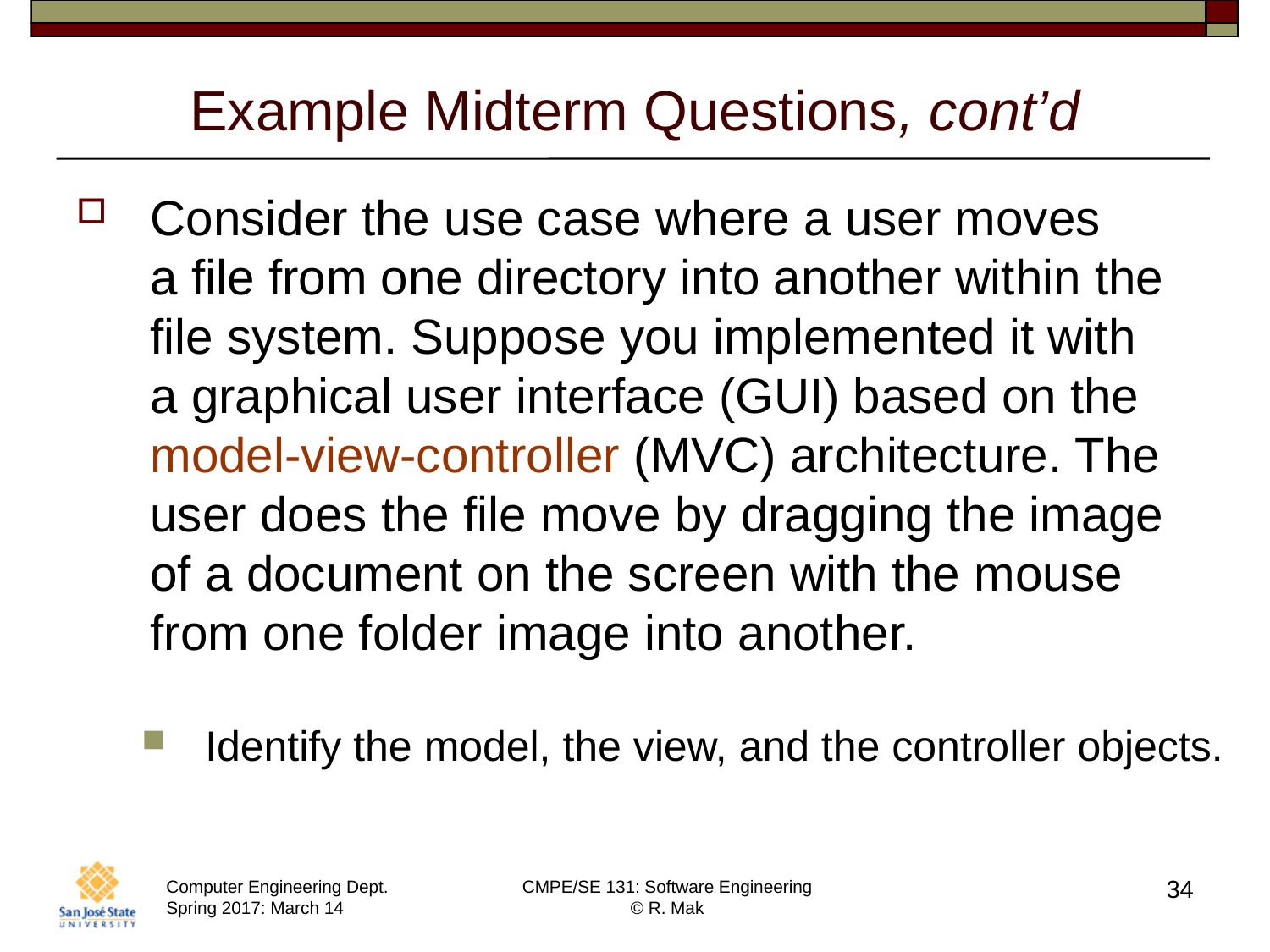

# Example Midterm Questions, cont’d
Consider the use case where a user moves
a file from one directory into another within the file system. Suppose you implemented it with
a graphical user interface (GUI) based on the model-view-controller (MVC) architecture. The user does the file move by dragging the image
of a document on the screen with the mouse from one folder image into another.

Identify the model, the view, and the controller objects.
34